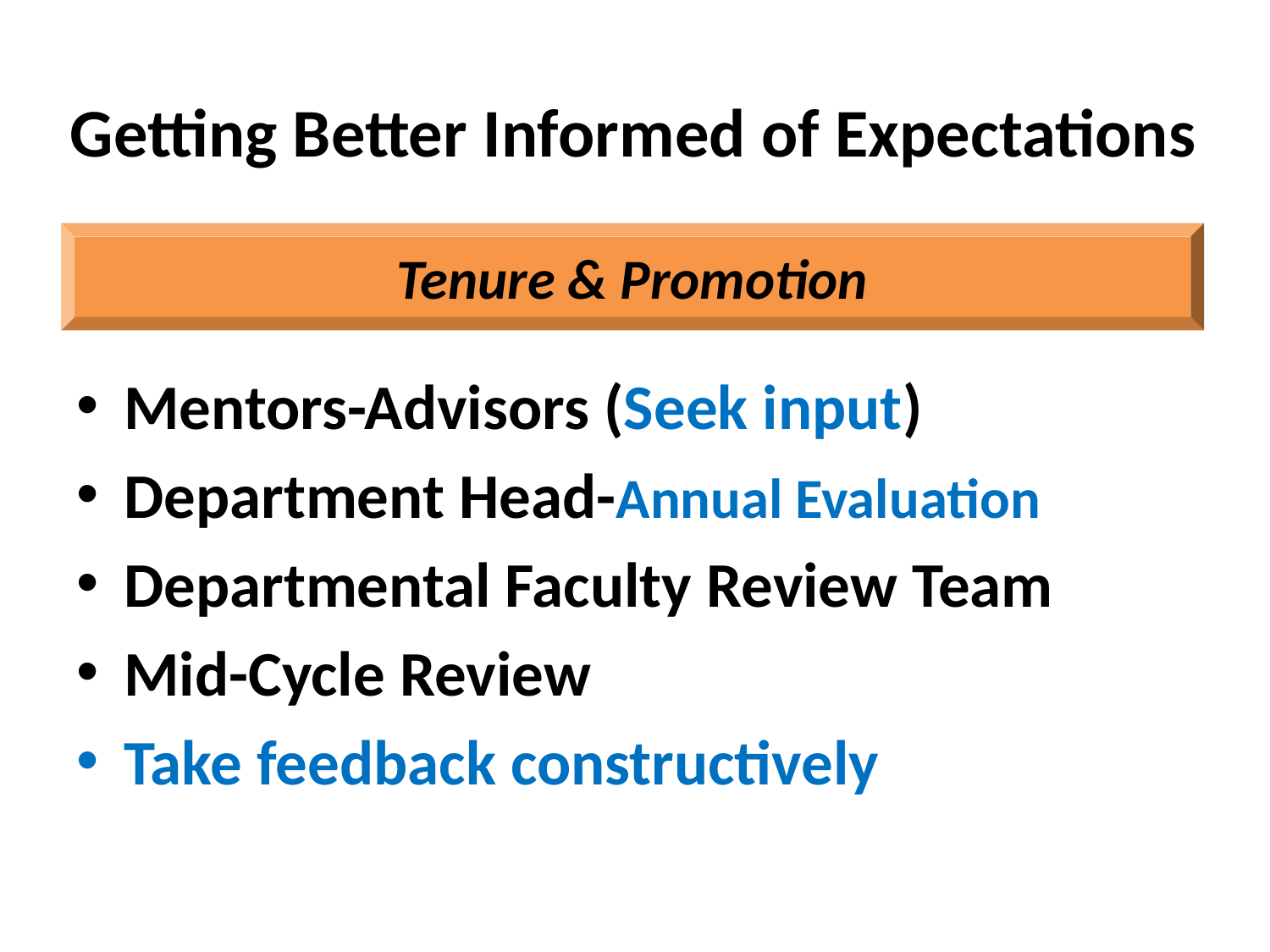

# Getting Better Informed of Expectations
Tenure & Promotion
Mentors-Advisors (Seek input)
Department Head-Annual Evaluation
Departmental Faculty Review Team
Mid-Cycle Review
Take feedback constructively